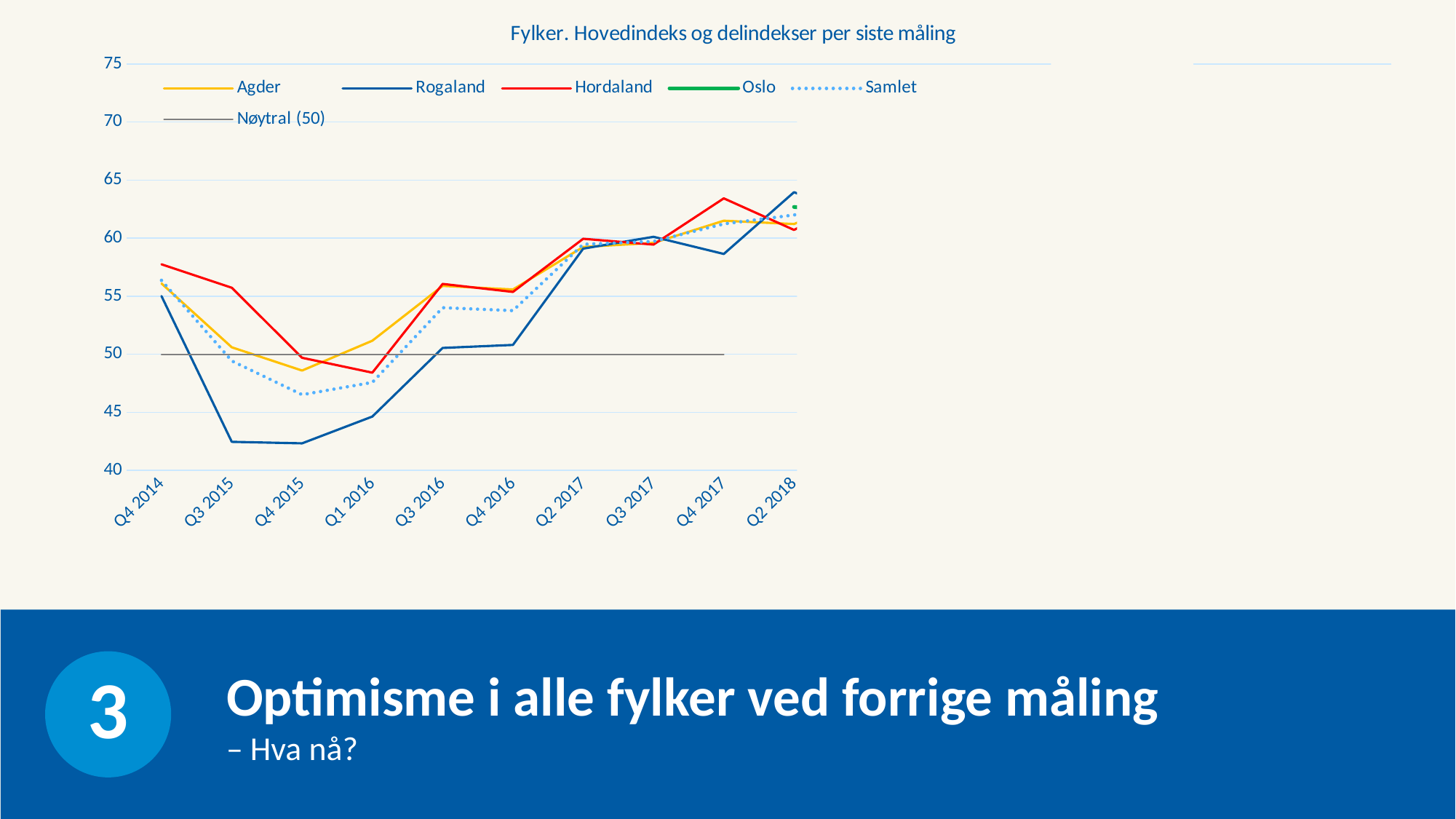

### Chart: Fylker. Hovedindeks og delindekser per siste måling

| Category | Agder | Rogaland | Hordaland | Oslo | Samlet | Nøytral (50) |
|---|---|---|---|---|---|---|
| Q4 2014 | 56.0997766950873 | 55.01 | 57.75 | None | 56.37 | 50.0 |
| Q3 2015 | 50.59437933719038 | 42.45 | 55.73 | None | 49.42 | 50.0 |
| Q4 2015 | 48.593471469922314 | 42.32 | 49.69 | None | 46.51 | 50.0 |
| Q1 2016 | 51.16271171868283 | 44.63 | 48.41 | None | 47.57 | 50.0 |
| Q3 2016 | 55.888717866495604 | 50.54 | 56.06 | None | 54.01 | 50.0 |
| Q4 2016 | 55.58070920848697 | 50.8 | 55.37 | None | 53.76 | 50.0 |
| Q2 2017 | 59.24510982844316 | 59.1 | 59.95 | None | 59.47 | 50.0 |
| Q3 2017 | 59.59198332531665 | 60.12 | 59.45 | None | 59.72 | 50.0 |
| Q4 2017 | 61.504481321147985 | 58.64 | 63.43 | None | 61.23 | 50.0 |
| Q2 2018 | 61.22 | 63.96 | 60.71 | 62.69 | 62.0 | None |
| Q3 2018 | 63.69 | 61.69 | 63.67 | 62.14 | 62.97 | None |
|  | None | None | None | None | None | None |
| Økonomisk utvikling | 64.44 | 64.03 | 64.56 | 64.09 | 64.34 | 50.0 |
| Årsverk | 62.08 | 59.49 | 60.7 | 58.76 | 60.61 | 50.0 |
| Omsetning | 74.14 | 69.2 | 72.91 | 69.27 | 71.89 | 50.0 |
| Lønnsomhet | 65.95 | 63.64 | 62.68 | 66.82 | 63.84 | 50.0 |
| Investeringer | 56.93 | 51.11 | 57.69 | 53.66 | 55.14 | 50.0 |
| Ordrereserve | 58.59 | 62.69 | 63.46 | 60.24 | 61.96 | 50.0 |

3
Optimisme i alle fylker ved forrige måling
– Hva nå?